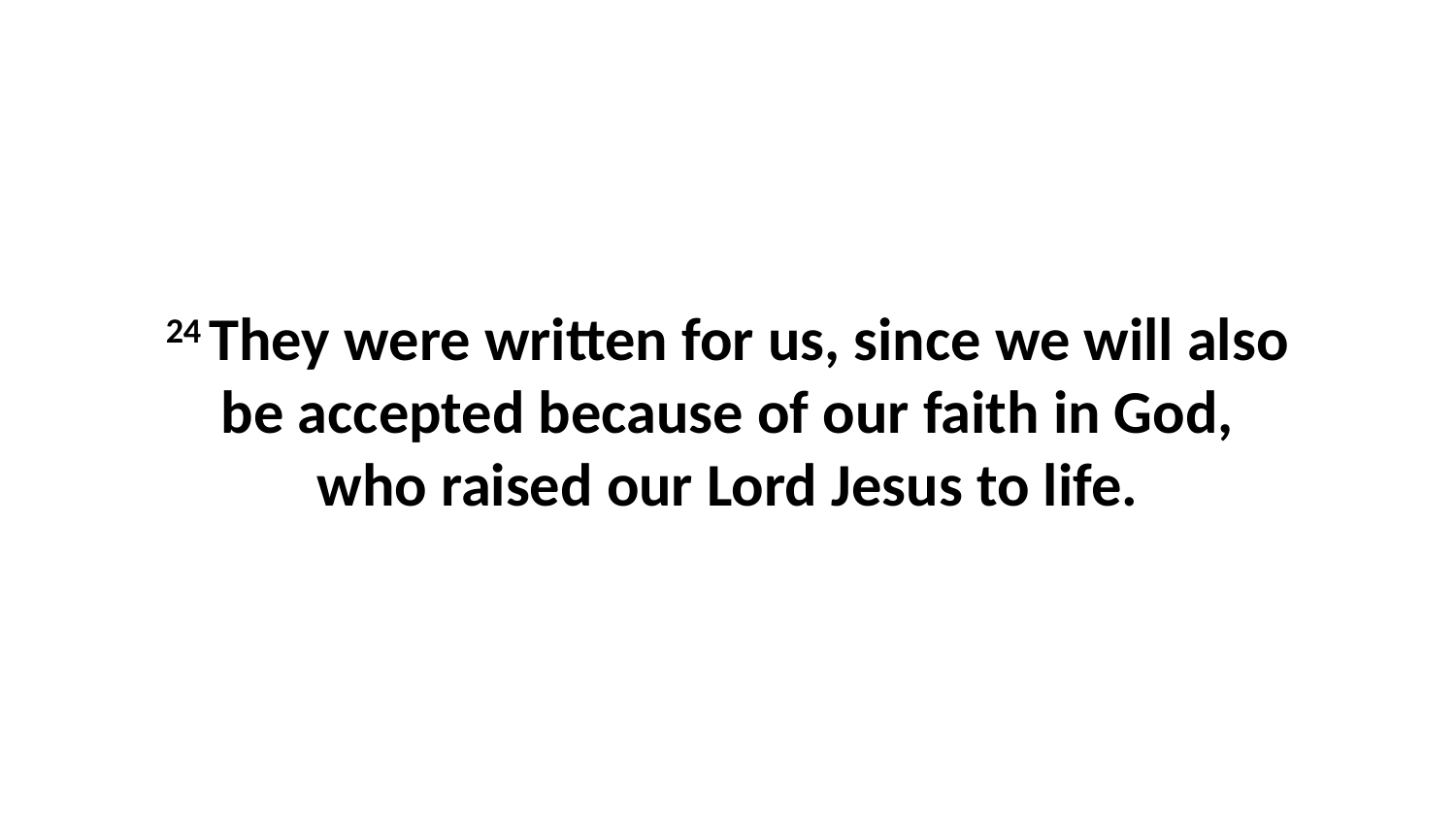

24 They were written for us, since we will also be accepted because of our faith in God, who raised our Lord Jesus to life.